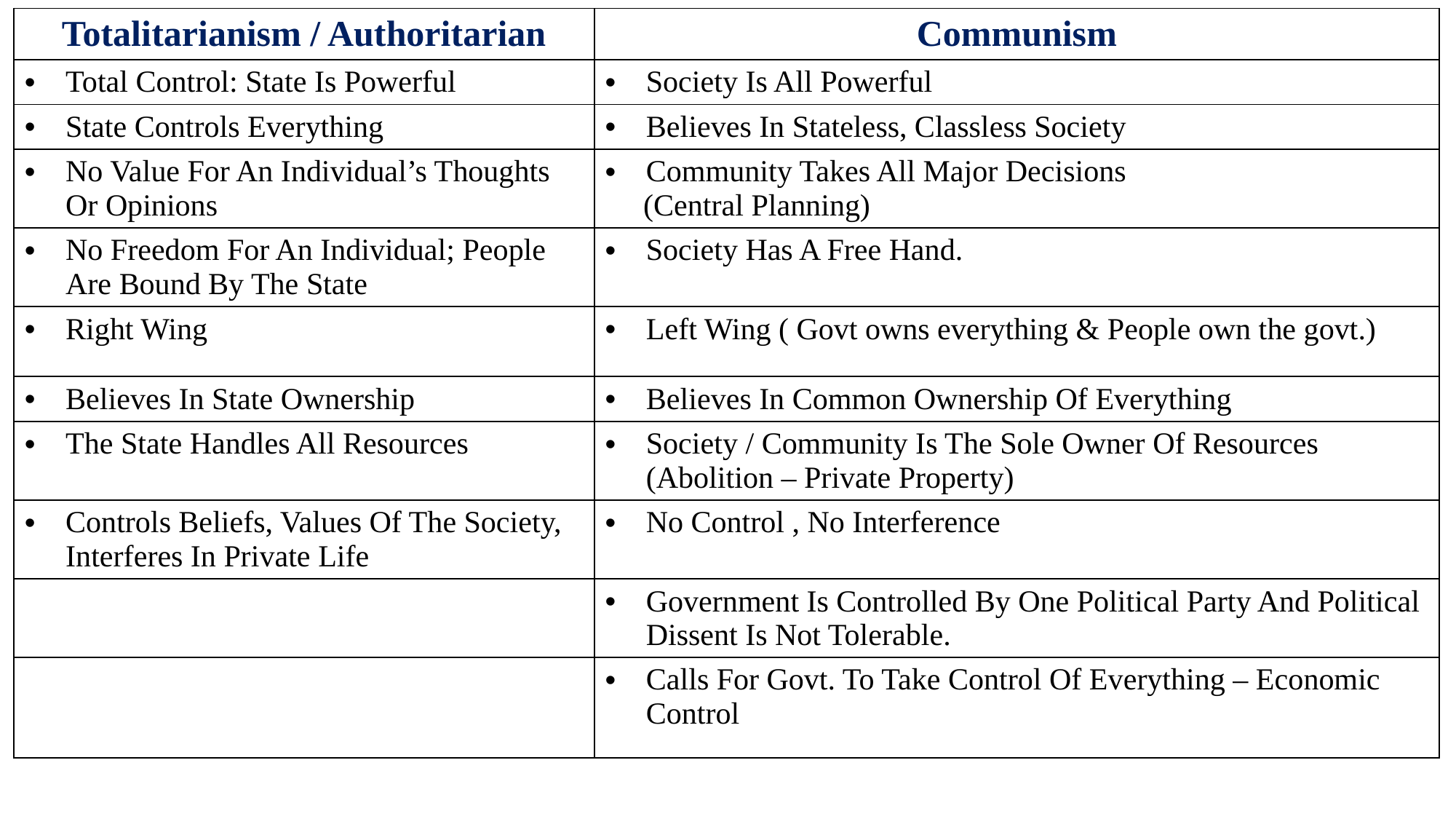

| Totalitarianism / Authoritarian | Communism |
| --- | --- |
| Total Control: State Is Powerful | Society Is All Powerful |
| State Controls Everything | Believes In Stateless, Classless Society |
| No Value For An Individual’s Thoughts Or Opinions | Community Takes All Major Decisions (Central Planning) |
| No Freedom For An Individual; People Are Bound By The State | Society Has A Free Hand. |
| Right Wing | Left Wing ( Govt owns everything & People own the govt.) |
| Believes In State Ownership | Believes In Common Ownership Of Everything |
| The State Handles All Resources | Society / Community Is The Sole Owner Of Resources (Abolition – Private Property) |
| Controls Beliefs, Values Of The Society, Interferes In Private Life | No Control , No Interference |
|  | Government Is Controlled By One Political Party And Political Dissent Is Not Tolerable. |
|  | Calls For Govt. To Take Control Of Everything – Economic Control |